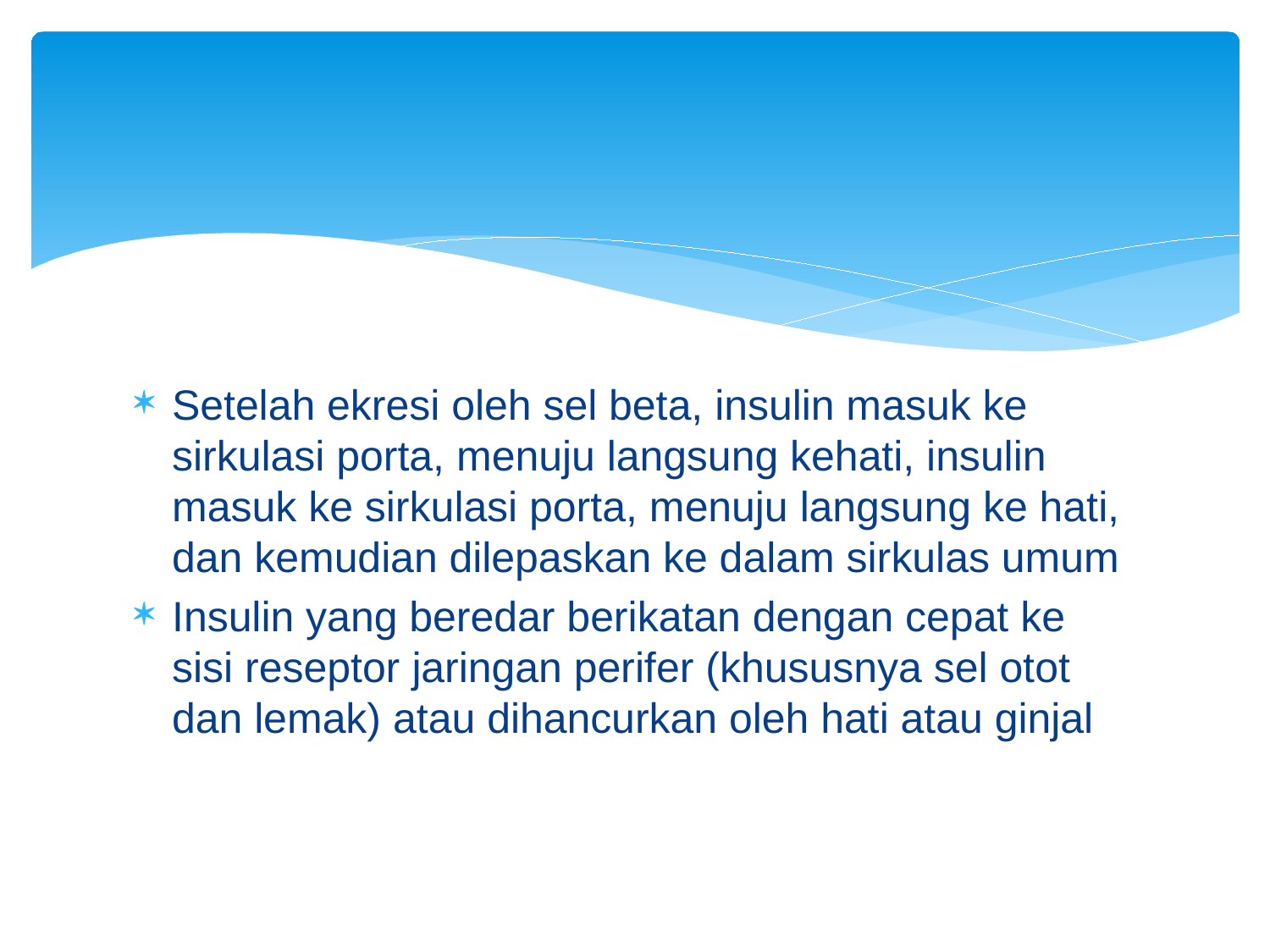

#
Setelah ekresi oleh sel beta, insulin masuk ke sirkulasi porta, menuju langsung kehati, insulin masuk ke sirkulasi porta, menuju langsung ke hati, dan kemudian dilepaskan ke dalam sirkulas umum
Insulin yang beredar berikatan dengan cepat ke sisi reseptor jaringan perifer (khususnya sel otot dan lemak) atau dihancurkan oleh hati atau ginjal